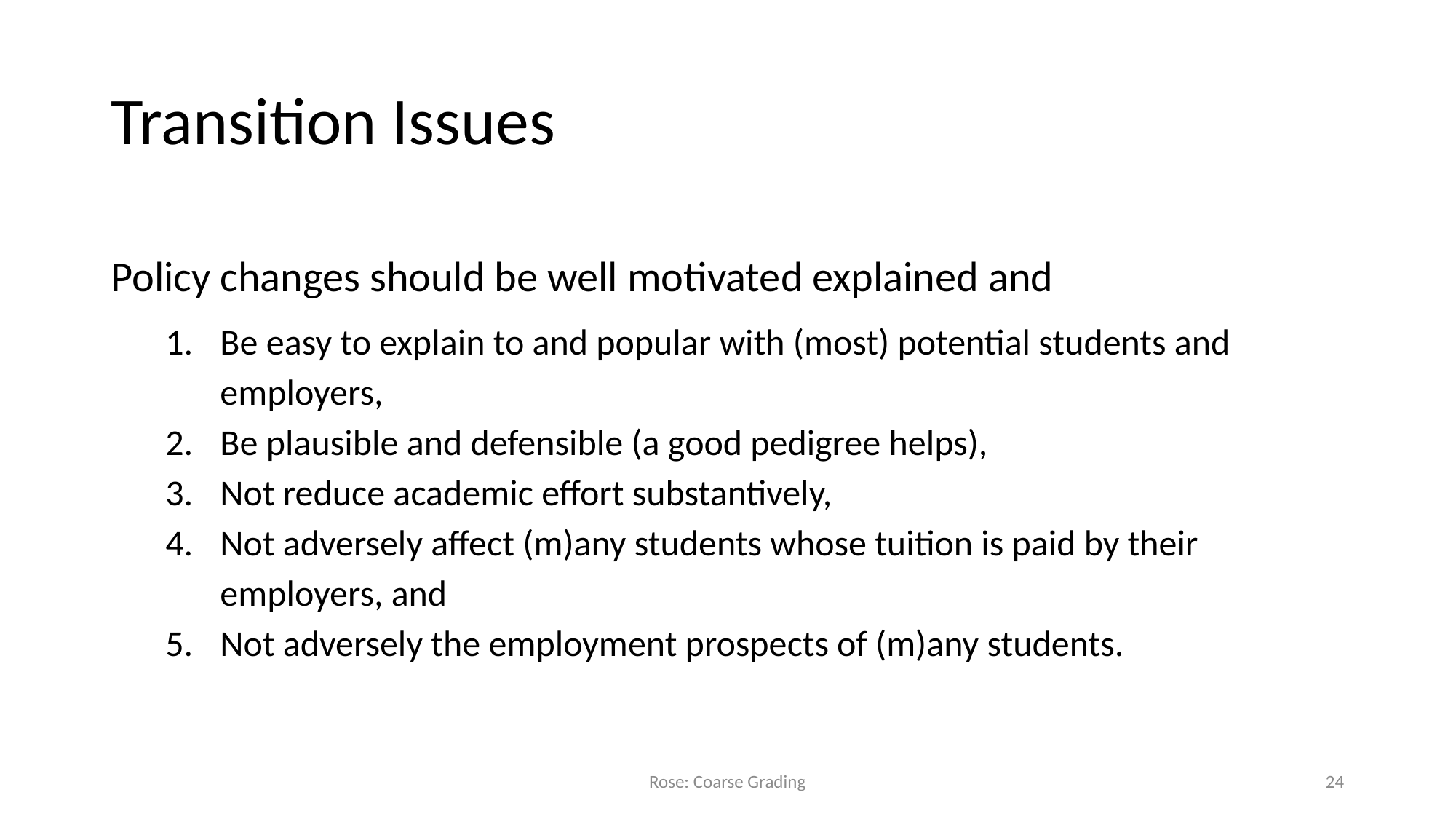

# Transition Issues
Policy changes should be well motivated explained and
Be easy to explain to and popular with (most) potential students and employers,
Be plausible and defensible (a good pedigree helps),
Not reduce academic effort substantively,
Not adversely affect (m)any students whose tuition is paid by their employers, and
Not adversely the employment prospects of (m)any students.

Rose: Coarse Grading
24